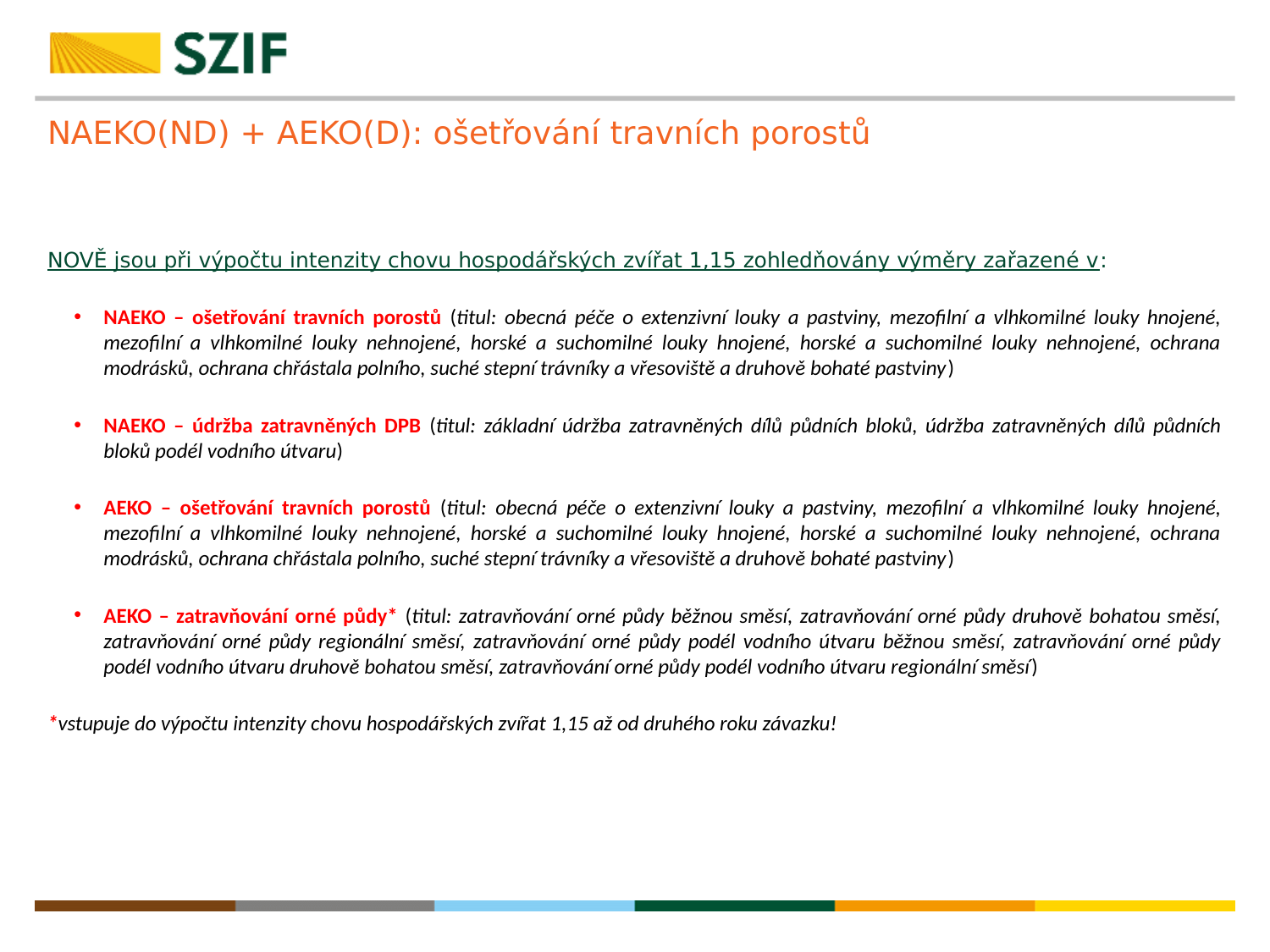

# NAEKO(ND) + AEKO(D): ošetřování travních porostů

NOVĚ jsou při výpočtu intenzity chovu hospodářských zvířat 1,15 zohledňovány výměry zařazené v:
NAEKO – ošetřování travních porostů (titul: obecná péče o extenzivní louky a pastviny, mezofilní a vlhkomilné louky hnojené, mezofilní a vlhkomilné louky nehnojené, horské a suchomilné louky hnojené, horské a suchomilné louky nehnojené, ochrana modrásků, ochrana chřástala polního, suché stepní trávníky a vřesoviště a druhově bohaté pastviny)
NAEKO – údržba zatravněných DPB (titul: základní údržba zatravněných dílů půdních bloků, údržba zatravněných dílů půdních bloků podél vodního útvaru)
AEKO – ošetřování travních porostů (titul: obecná péče o extenzivní louky a pastviny, mezofilní a vlhkomilné louky hnojené, mezofilní a vlhkomilné louky nehnojené, horské a suchomilné louky hnojené, horské a suchomilné louky nehnojené, ochrana modrásků, ochrana chřástala polního, suché stepní trávníky a vřesoviště a druhově bohaté pastviny)
AEKO – zatravňování orné půdy* (titul: zatravňování orné půdy běžnou směsí, zatravňování orné půdy druhově bohatou směsí, zatravňování orné půdy regionální směsí, zatravňování orné půdy podél vodního útvaru běžnou směsí, zatravňování orné půdy podél vodního útvaru druhově bohatou směsí, zatravňování orné půdy podél vodního útvaru regionální směsí)
*vstupuje do výpočtu intenzity chovu hospodářských zvířat 1,15 až od druhého roku závazku!